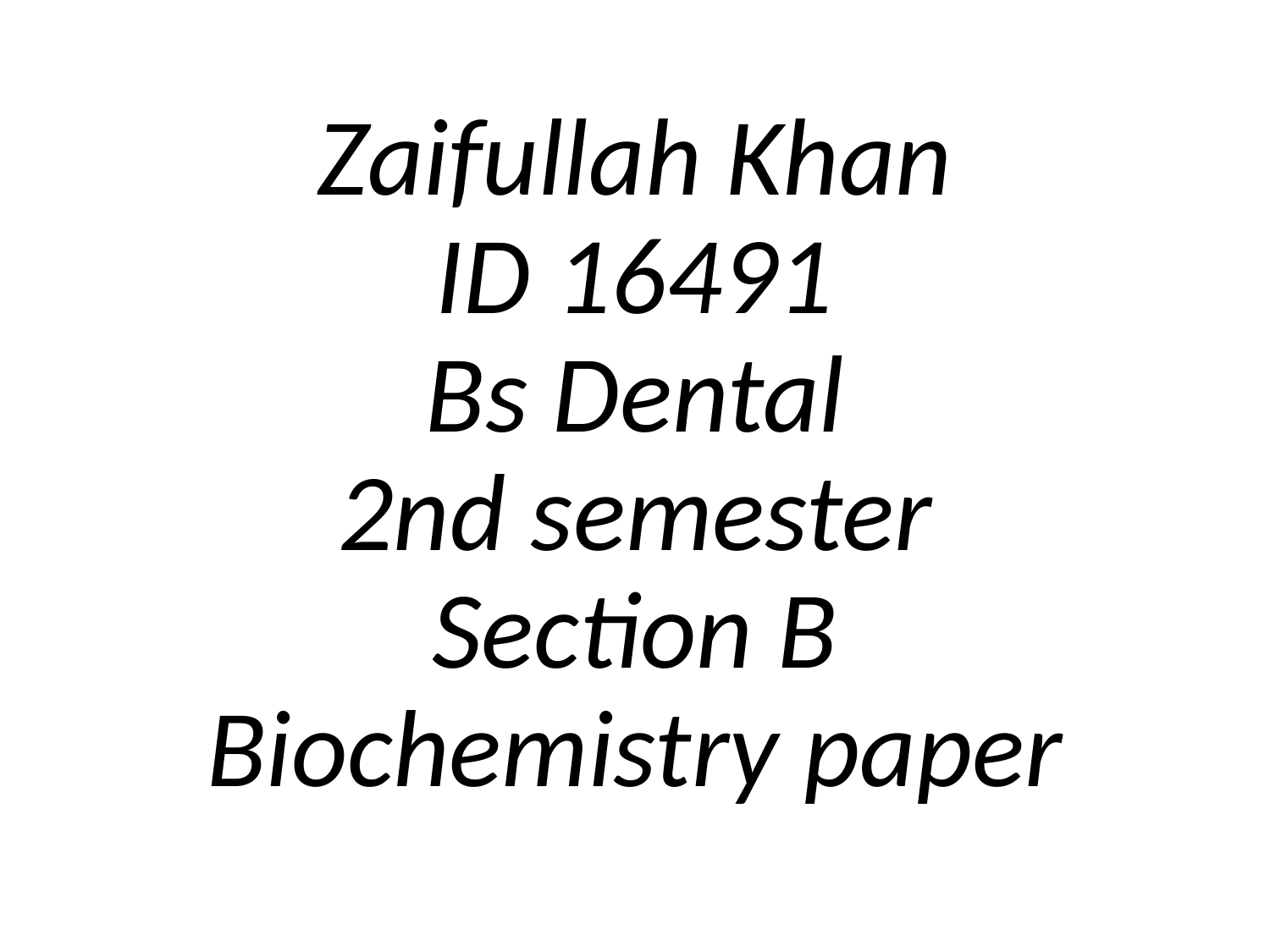

# Zaifullah Khan ID 16491 Bs Dental 2nd semester Section B Biochemistry paper